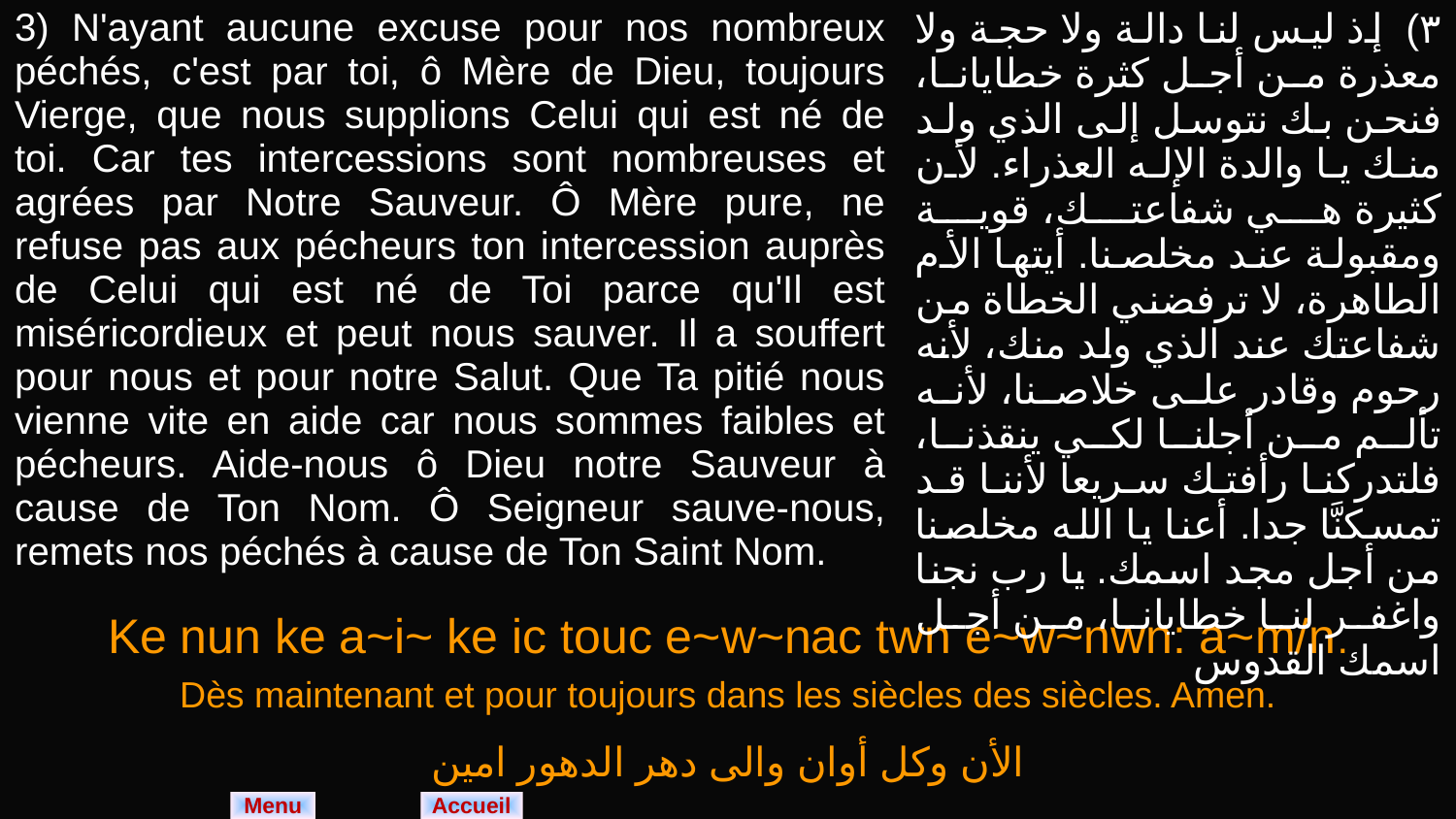

| 3) N'ayant aucune excuse pour nos nombreux péchés, c'est par toi, ô Mère de Dieu, toujours Vierge, que nous supplions Celui qui est né de toi. Car tes intercessions sont nombreuses et agrées par Notre Sauveur. Ô Mère pure, ne refuse pas aux pécheurs ton intercession auprès de Celui qui est né de Toi parce qu'Il est miséricordieux et peut nous sauver. Il a souffert pour nous et pour notre Salut. Que Ta pitié nous vienne vite en aide car nous sommes faibles et pécheurs. Aide-nous ô Dieu notre Sauveur à cause de Ton Nom. Ô Seigneur sauve-nous, remets nos péchés à cause de Ton Saint Nom. | ٣) إذ ليس لنا دالة ولا حجة ولا معذرة من أجل كثرة خطايانا، فنحن بك نتوسل إلى الذي ولد منك يا والدة الإله العذراء. لأن كثيرة هي شفاعتك، قوية ومقبولة عند مخلصنا. أيتها الأم الطاهرة، لا ترفضني الخطاة من شفاعتك عند الذي ولد منك، لأنه رحوم وقادر على خلاصنا، لأنه تألم من أجلنا لكي ينقذنا، فلتدركنا رأفتك سريعا لأننا قد تمسكنَّا جدا. أعنا يا الله مخلصنا من أجل مجد اسمك. يا رب نجنا واغفر لنا خطايانا، من أجل اسمك القدوس |
| --- | --- |
| Ke nun ke a~i~ ke ic touc e~w~nac twn e~w~nwn: a~m/n. |
| --- |
| Dès maintenant et pour toujours dans les siècles des siècles. Amen. |
| الأن وكل أوان والى دهر الدهور امين |
Menu